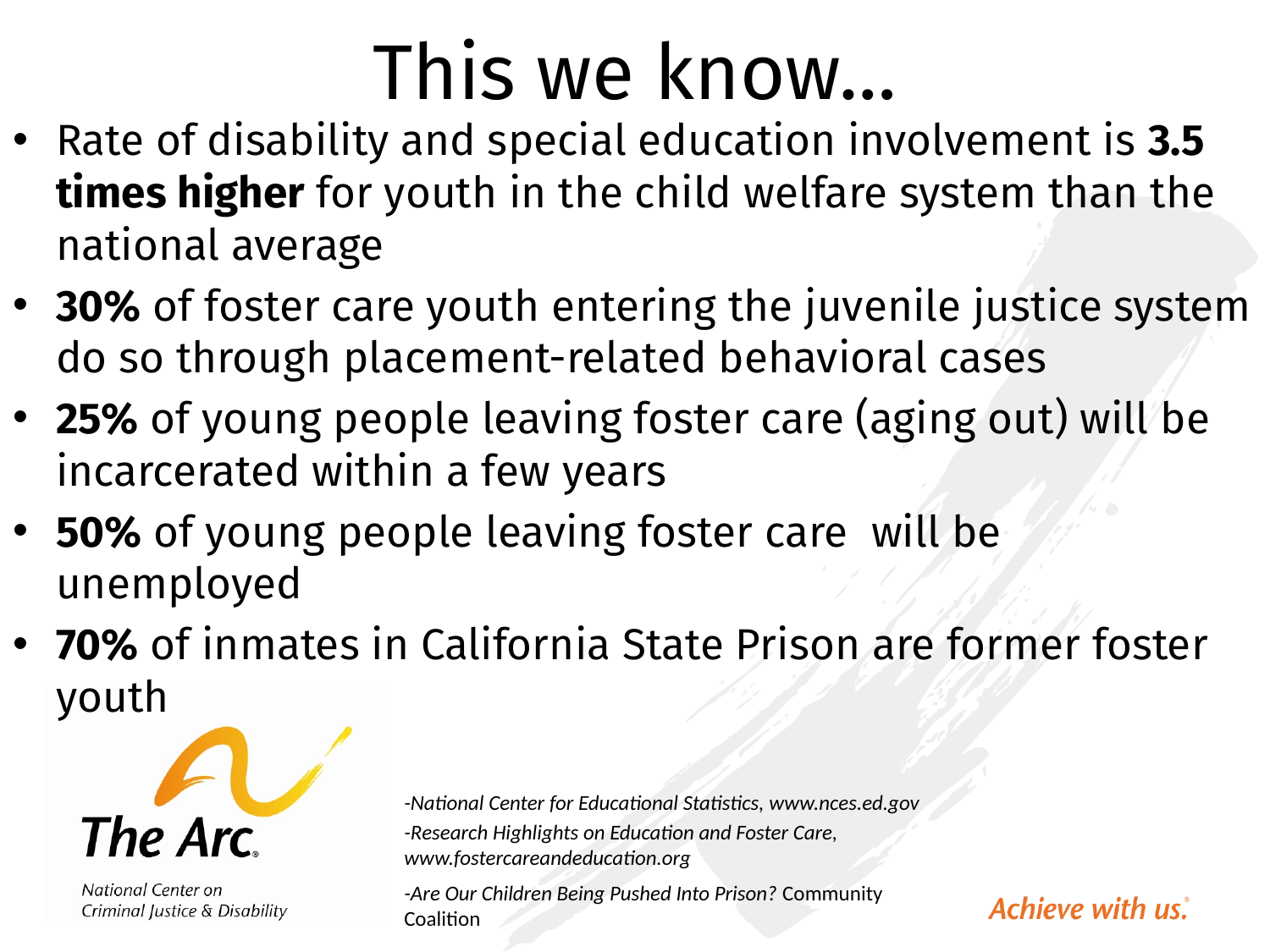

# This we know…
Rate of disability and special education involvement is 3.5 times higher for youth in the child welfare system than the national average
30% of foster care youth entering the juvenile justice system do so through placement-related behavioral cases
25% of young people leaving foster care (aging out) will be incarcerated within a few years
50% of young people leaving foster care  will be unemployed
70% of inmates in California State Prison are former foster youth
-National Center for Educational Statistics, www.nces.ed.gov
-Research Highlights on Education and Foster Care, www.fostercareandeducation.org
-Are Our Children Being Pushed Into Prison? Community Coalition